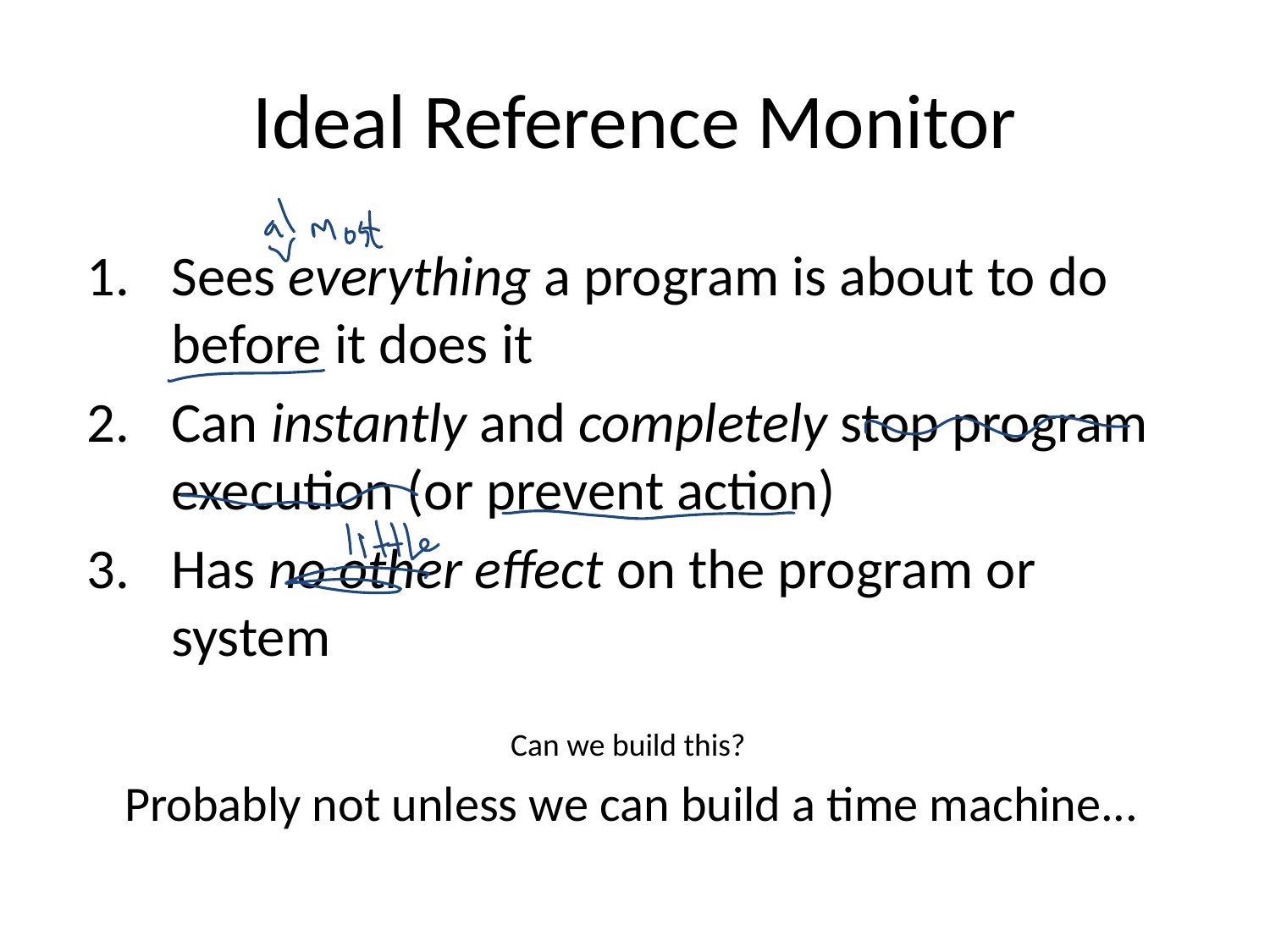

# Ideal Reference Monitor
Sees everything a program is about to do before it does it
Can instantly and completely stop program execution (or prevent action)
Has no other effect on the program or system
Can we build this?
Probably not unless we can build a time machine...